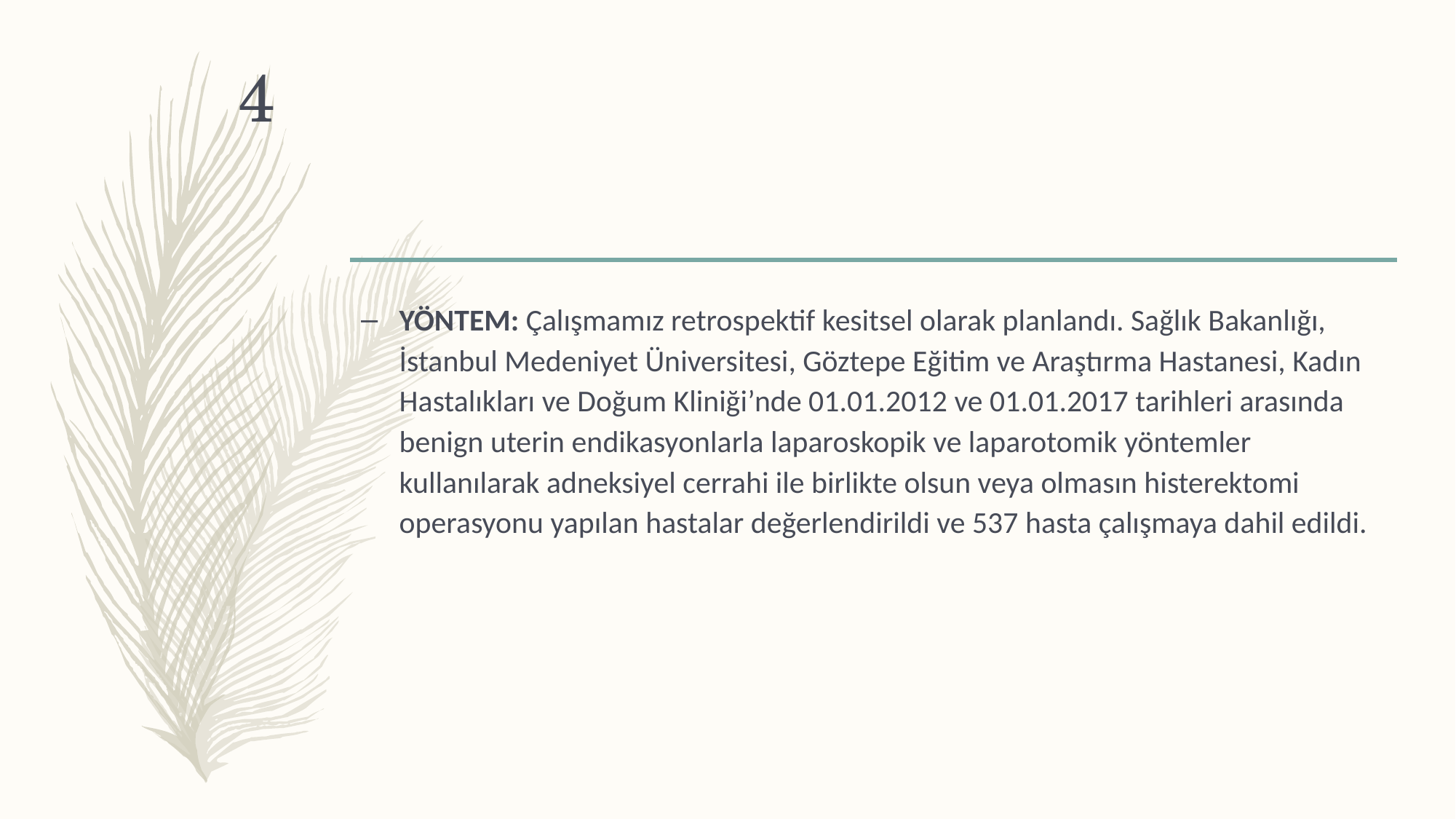

#
4
YÖNTEM: Çalışmamız retrospektif kesitsel olarak planlandı. Sağlık Bakanlığı, İstanbul Medeniyet Üniversitesi, Göztepe Eğitim ve Araştırma Hastanesi, Kadın Hastalıkları ve Doğum Kliniği’nde 01.01.2012 ve 01.01.2017 tarihleri arasında benign uterin endikasyonlarla laparoskopik ve laparotomik yöntemler kullanılarak adneksiyel cerrahi ile birlikte olsun veya olmasın histerektomi operasyonu yapılan hastalar değerlendirildi ve 537 hasta çalışmaya dahil edildi.